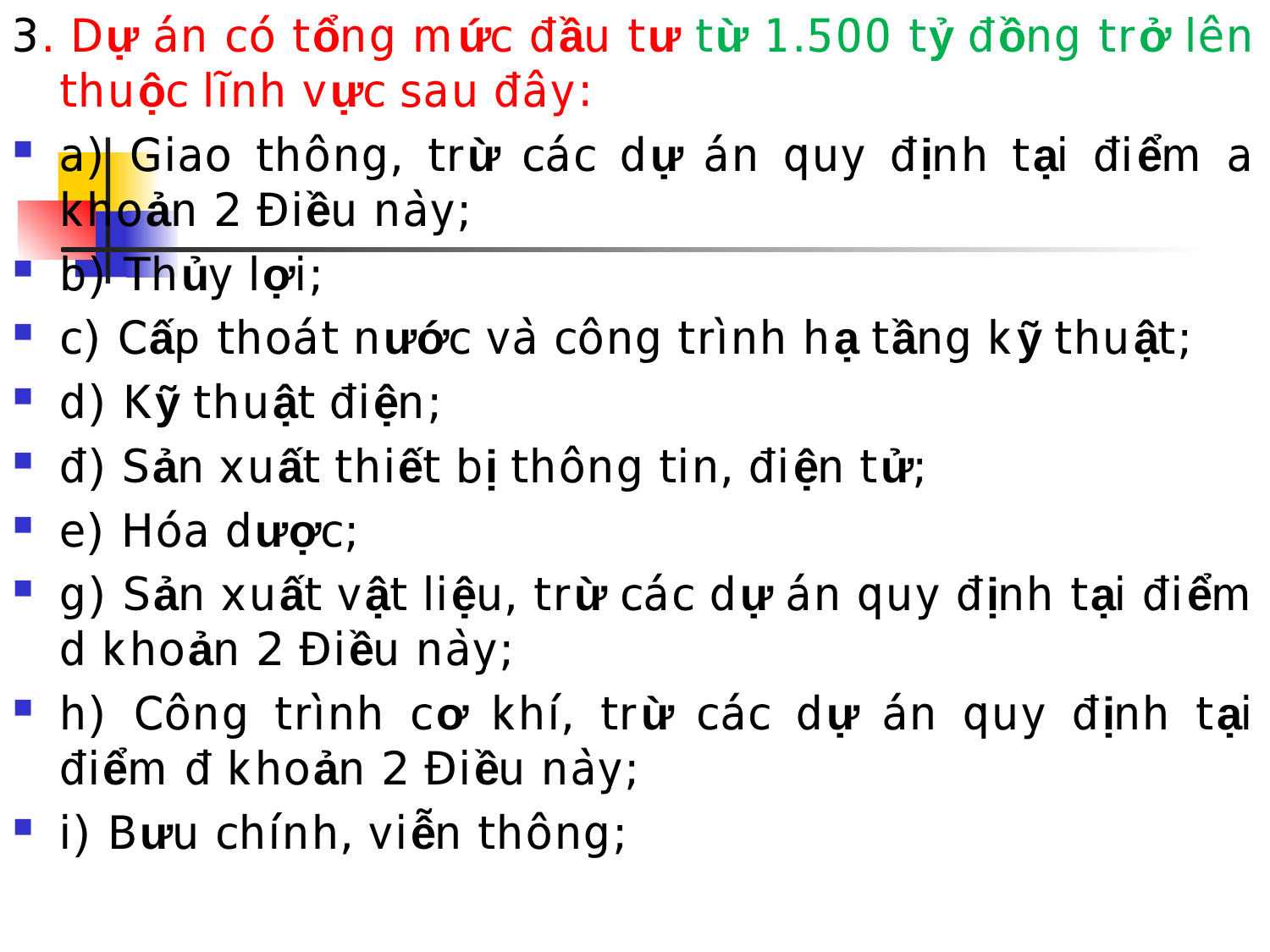

3. Dự án có tổng mức đầu tư từ 1.500 tỷ đồng trở lên thuộc lĩnh vực sau đây:
a) Giao thông, trừ các dự án quy định tại điểm a khoản 2 Điều này;
b) Thủy lợi;
c) Cấp thoát nước và công trình hạ tầng kỹ thuật;
d) Kỹ thuật điện;
đ) Sản xuất thiết bị thông tin, điện tử;
e) Hóa dược;
g) Sản xuất vật liệu, trừ các dự án quy định tại điểm d khoản 2 Điều này;
h) Công trình cơ khí, trừ các dự án quy định tại điểm đ khoản 2 Điều này;
i) Bưu chính, viễn thông;

#